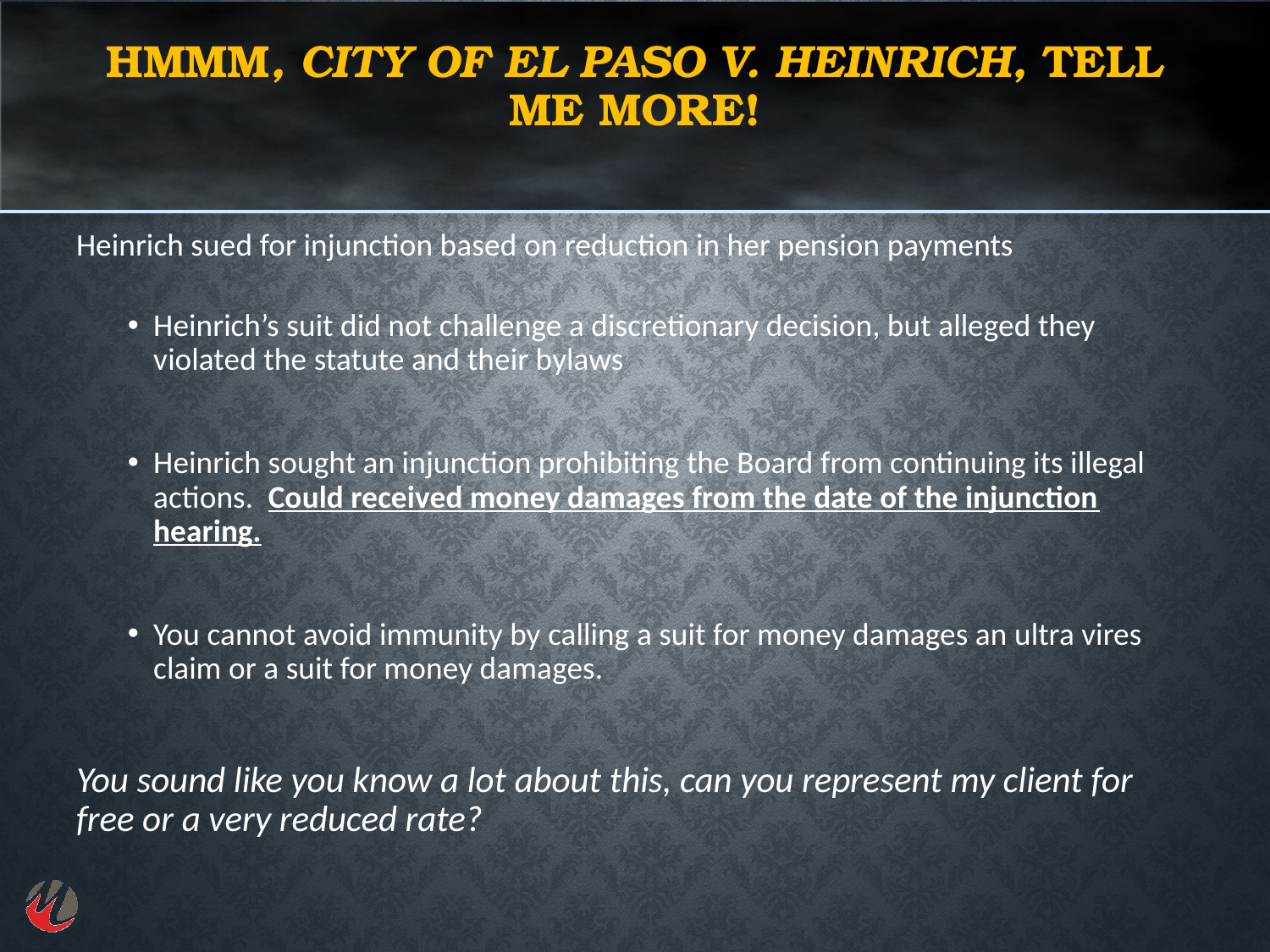

# HMMM, City of El Paso v. Heinrich, Tell me More!
Heinrich sued for injunction based on reduction in her pension payments

Heinrich’s suit did not challenge a discretionary decision, but alleged they violated the statute and their bylaws

Heinrich sought an injunction prohibiting the Board from continuing its illegal actions.  Could received money damages from the date of the injunction hearing.

You cannot avoid immunity by calling a suit for money damages an ultra vires claim or a suit for money damages.

You sound like you know a lot about this, can you represent my client for free or a very reduced rate?